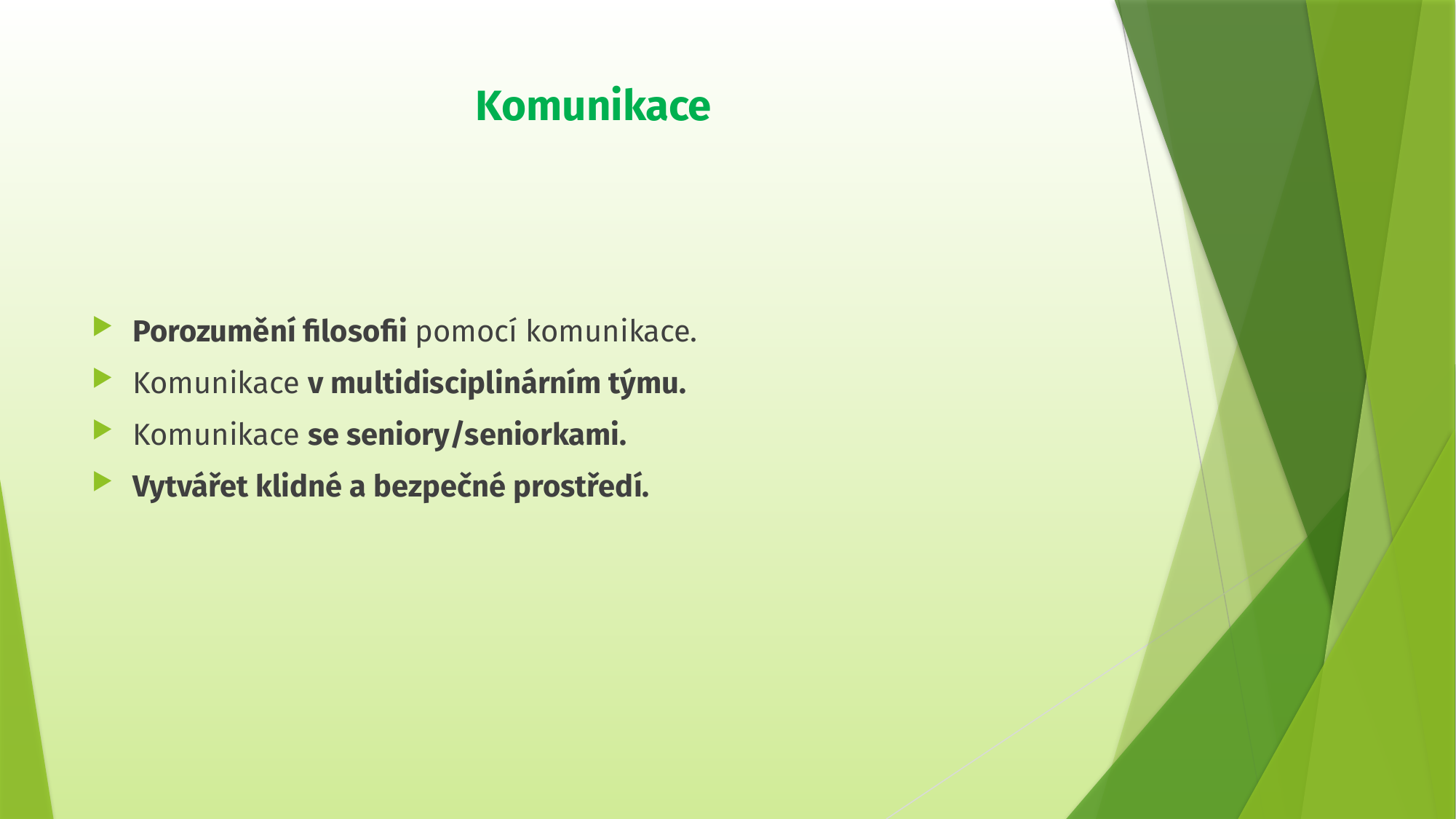

# Komunikace

Porozumění filosofii pomocí komunikace.
Komunikace v multidisciplinárním týmu.
Komunikace se seniory/seniorkami.
Vytvářet klidné a bezpečné prostředí.